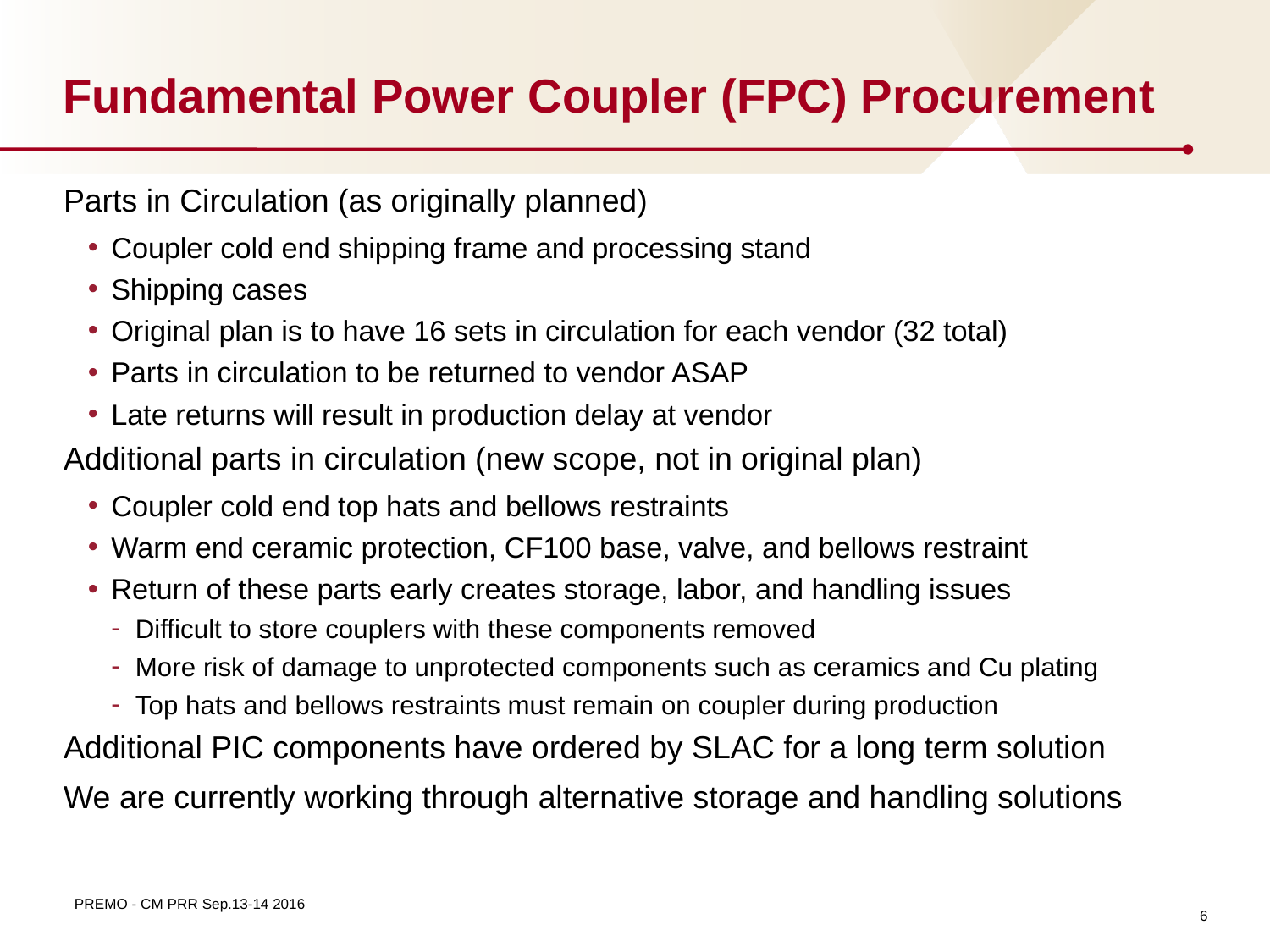

# Fundamental Power Coupler (FPC) Procurement
Parts in Circulation (as originally planned)
Coupler cold end shipping frame and processing stand
Shipping cases
Original plan is to have 16 sets in circulation for each vendor (32 total)
Parts in circulation to be returned to vendor ASAP
Late returns will result in production delay at vendor
Additional parts in circulation (new scope, not in original plan)
Coupler cold end top hats and bellows restraints
Warm end ceramic protection, CF100 base, valve, and bellows restraint
Return of these parts early creates storage, labor, and handling issues
Difficult to store couplers with these components removed
More risk of damage to unprotected components such as ceramics and Cu plating
Top hats and bellows restraints must remain on coupler during production
Additional PIC components have ordered by SLAC for a long term solution
We are currently working through alternative storage and handling solutions
6
PREMO - CM PRR Sep.13-14 2016